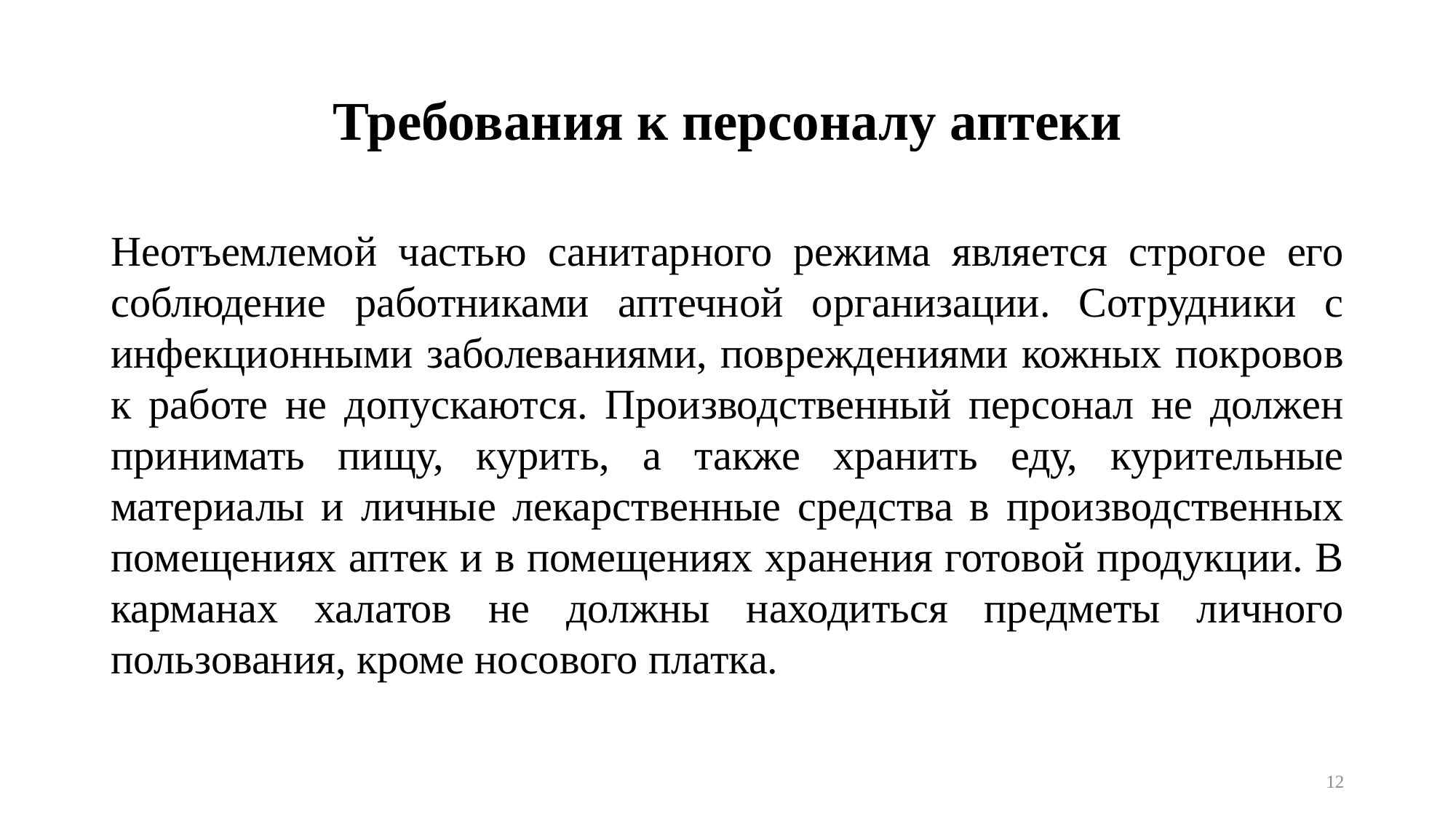

# Требования к персоналу аптеки
Неотъемлемой частью санитарного режима является строгое его соблюдение работниками аптечной организации. Сотрудники с инфекционными заболеваниями, повреждениями кожных покровов к работе не допускаются. Производственный персонал не должен принимать пищу, курить, а также хранить еду, курительные материалы и личные лекарственные средства в производственных помещениях аптек и в помещениях хранения готовой продукции. В карманах халатов не должны находиться предметы личного пользования, кроме носового платка.
12